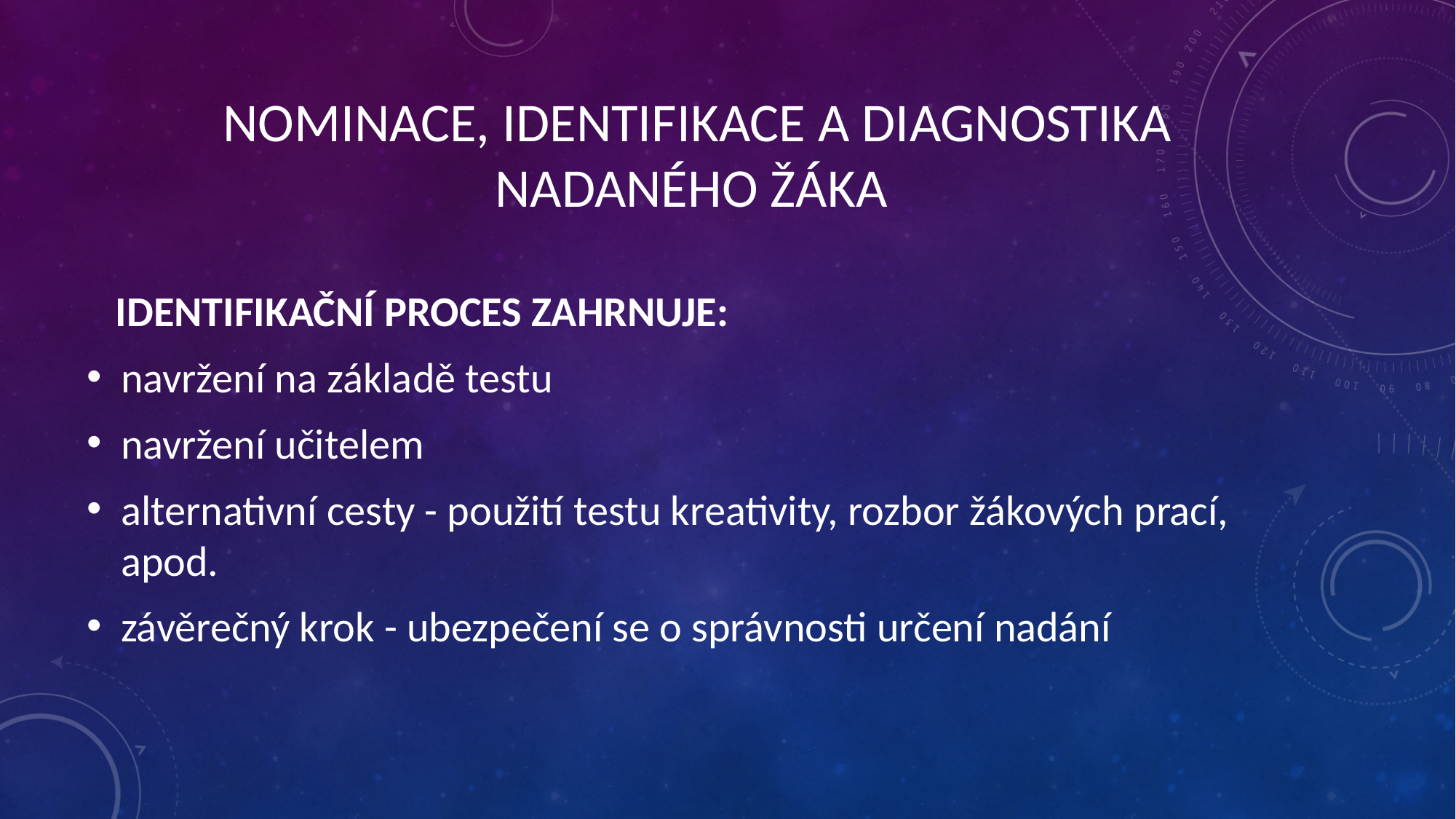

# Nominace, identifikace a diagnostika nadaného žáka
   IDENTIFIKAČNÍ PROCES ZAHRNUJE:
navržení na základě testu
navržení učitelem
alternativní cesty - použití testu kreativity, rozbor žákových prací, apod.
závěrečný krok - ubezpečení se o správnosti určení nadání